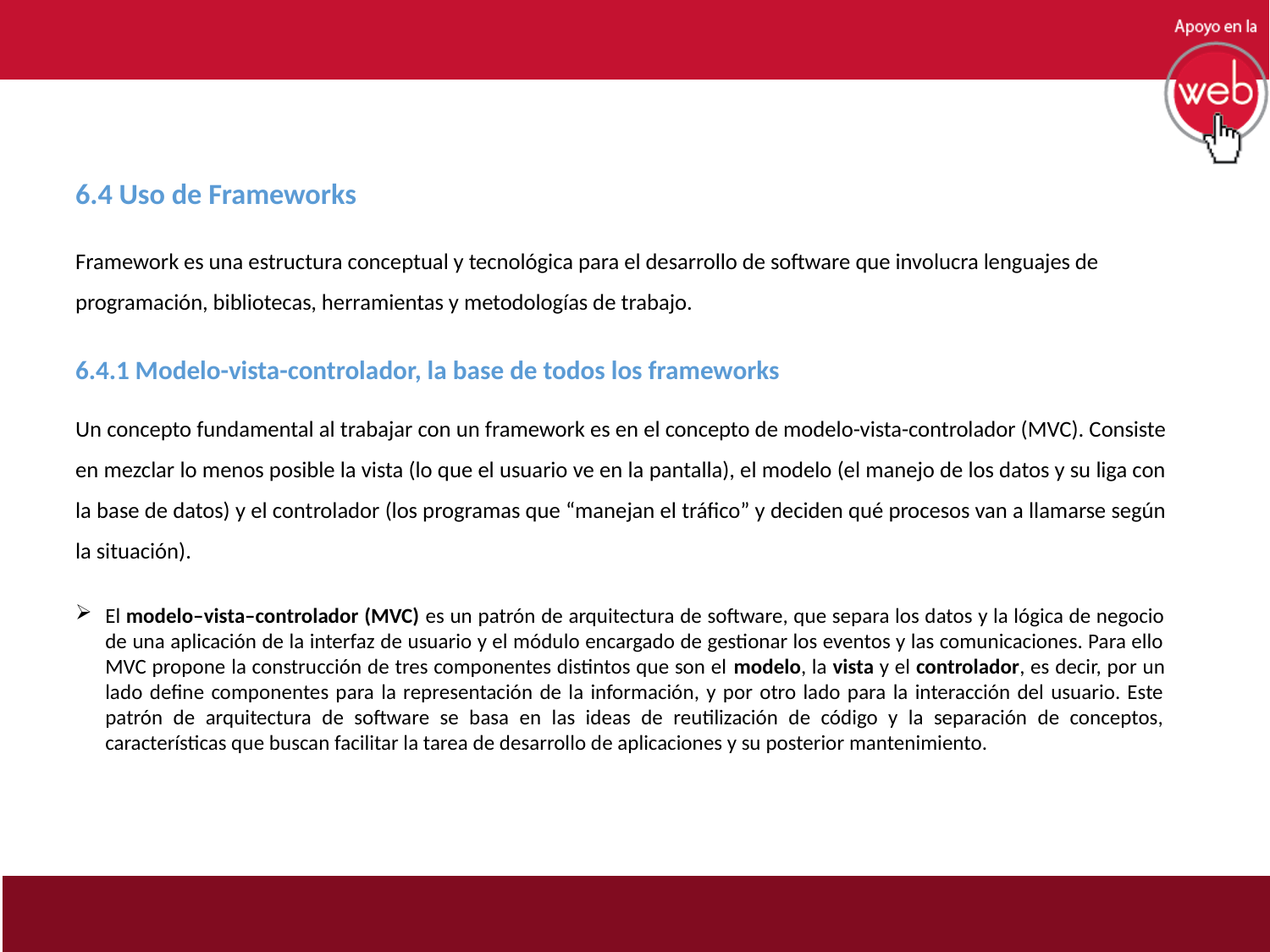

6.4 Uso de Frameworks

Framework es una estructura conceptual y tecnológica para el desarrollo de software que involucra lenguajes de programación, bibliotecas, herramientas y metodologías de trabajo.
6.4.1 Modelo-vista-controlador, la base de todos los frameworks

Un concepto fundamental al trabajar con un framework es en el concepto de modelo-vista-controlador (MVC). Consiste en mezclar lo menos posible la vista (lo que el usuario ve en la pantalla), el modelo (el manejo de los datos y su liga con la base de datos) y el controlador (los programas que “manejan el tráfico” y deciden qué procesos van a llamarse según la situación).
El modelo–vista–controlador (MVC) es un patrón de arquitectura de software, que separa los datos y la lógica de negocio de una aplicación de la interfaz de usuario y el módulo encargado de gestionar los eventos y las comunicaciones. Para ello MVC propone la construcción de tres componentes distintos que son el modelo, la vista y el controlador, es decir, por un lado define componentes para la representación de la información, y por otro lado para la interacción del usuario. Este patrón de arquitectura de software se basa en las ideas de reutilización de código y la separación de conceptos, características que buscan facilitar la tarea de desarrollo de aplicaciones y su posterior mantenimiento.